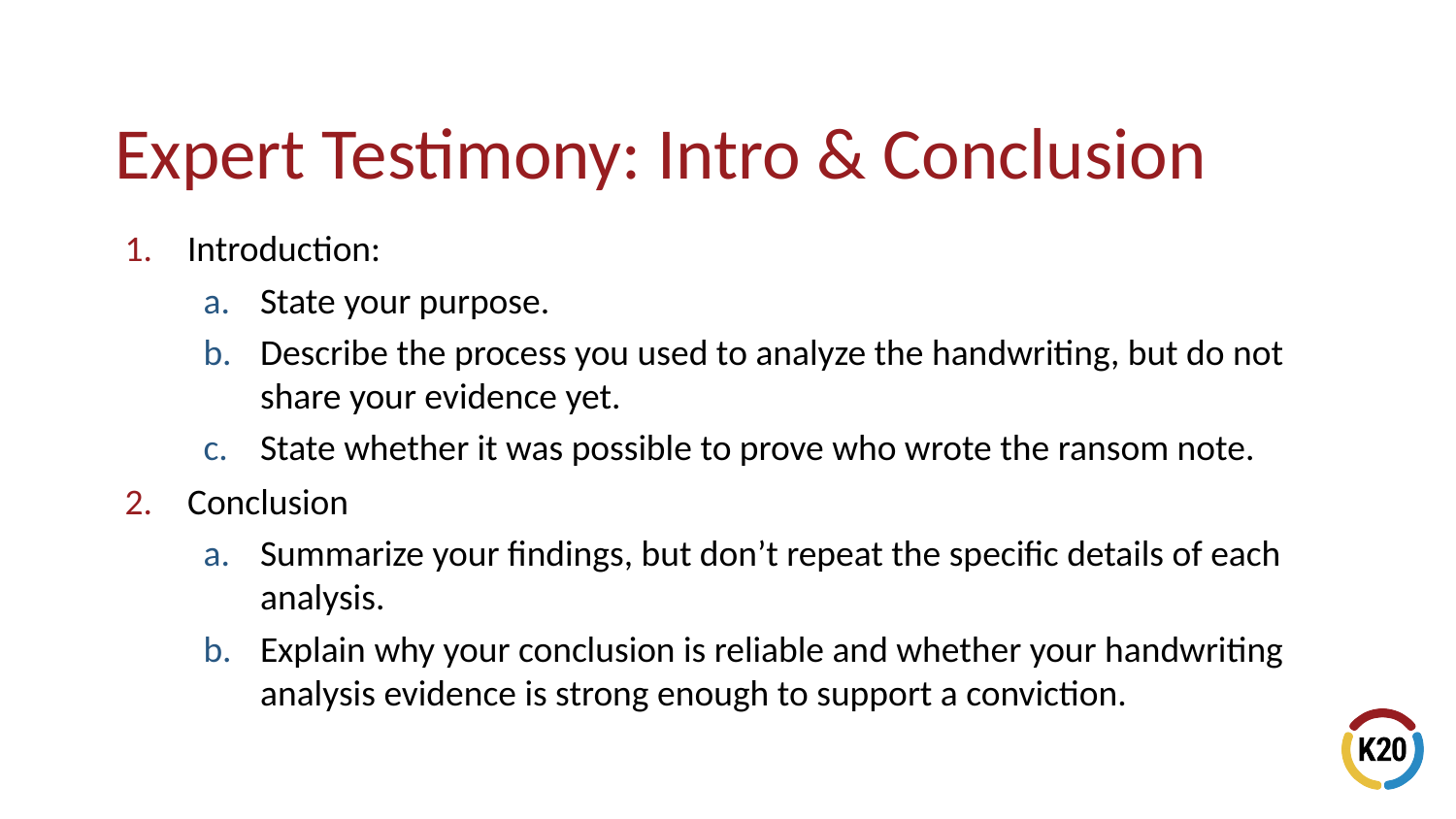

# Expert Testimony: Intro & Conclusion
Introduction:
State your purpose.
Describe the process you used to analyze the handwriting, but do not share your evidence yet.
State whether it was possible to prove who wrote the ransom note.
Conclusion
Summarize your findings, but don’t repeat the specific details of each analysis.
Explain why your conclusion is reliable and whether your handwriting analysis evidence is strong enough to support a conviction.